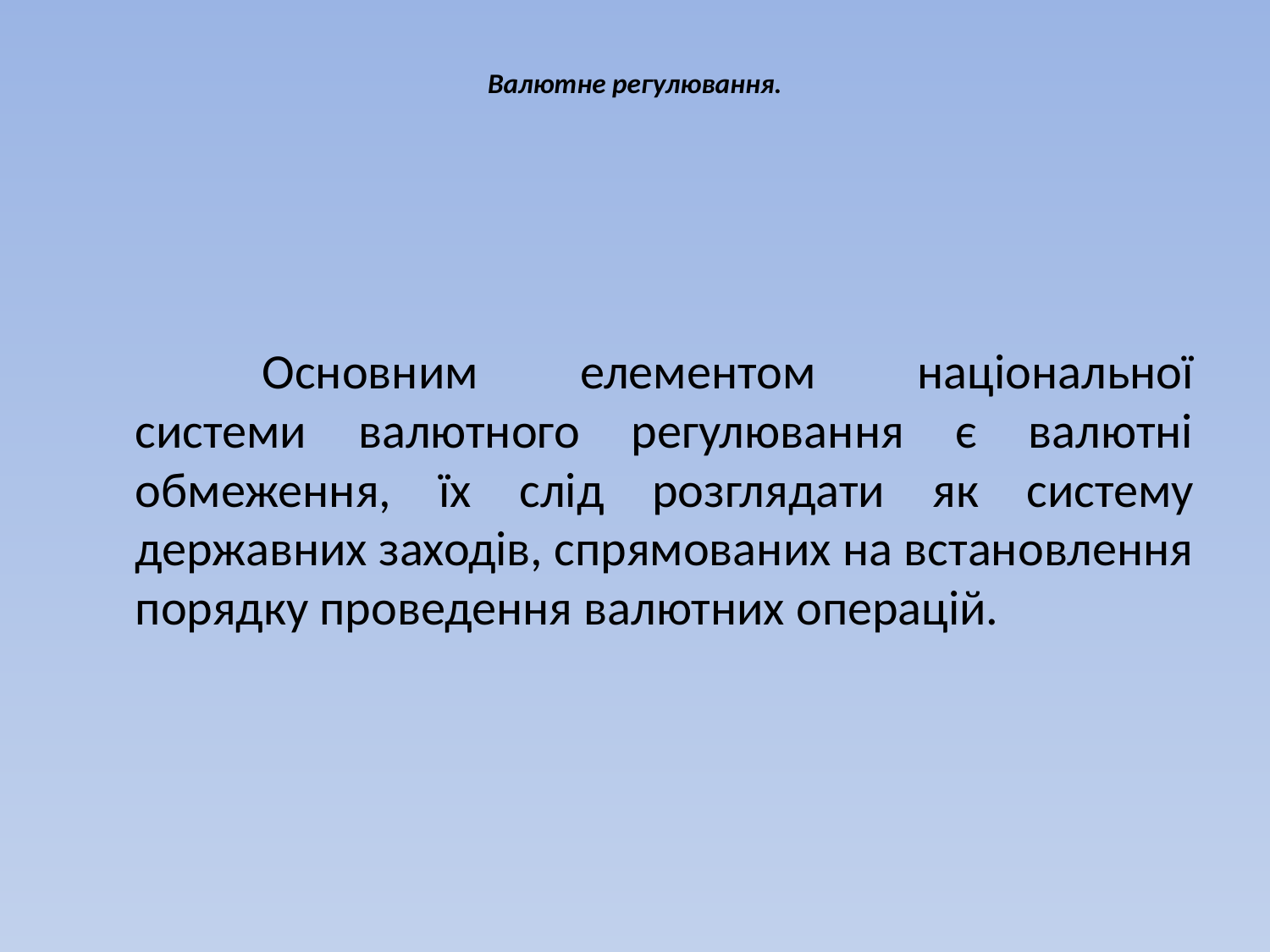

# Валютне регулювання.

		Основним елементом національної системи валютного регулювання є валютні обмеження, їх слід розглядати як систему державних заходів, спрямованих на встановлення порядку проведення валютних операцій.